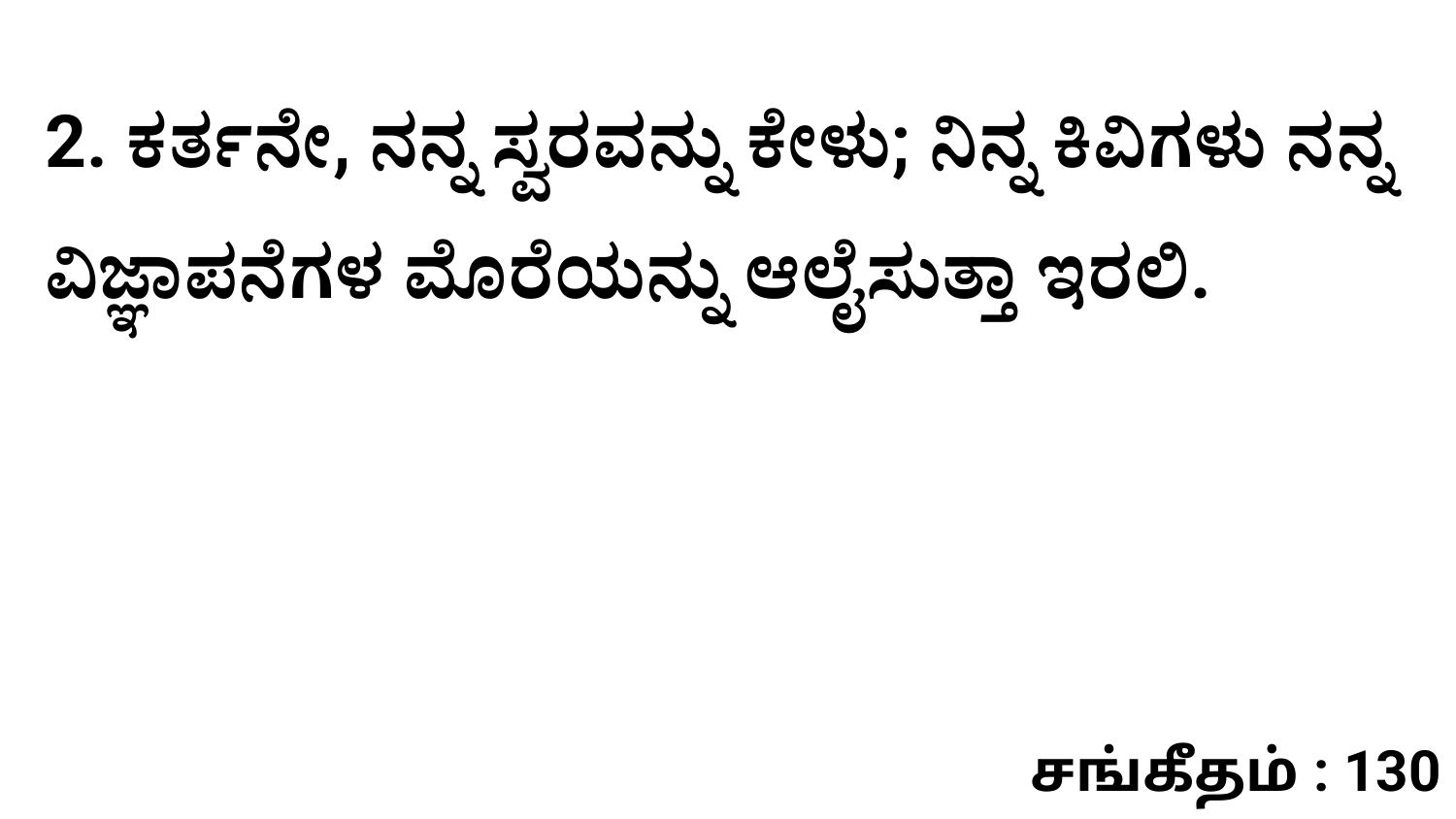

2. ಕರ್ತನೇ, ನನ್ನ ಸ್ವರವನ್ನು ಕೇಳು; ನಿನ್ನ ಕಿವಿಗಳು ನನ್ನ ವಿಜ್ಞಾಪನೆಗಳ ಮೊರೆಯನ್ನು ಆಲೈಸುತ್ತಾ ಇರಲಿ.
சங்கீதம் : 130